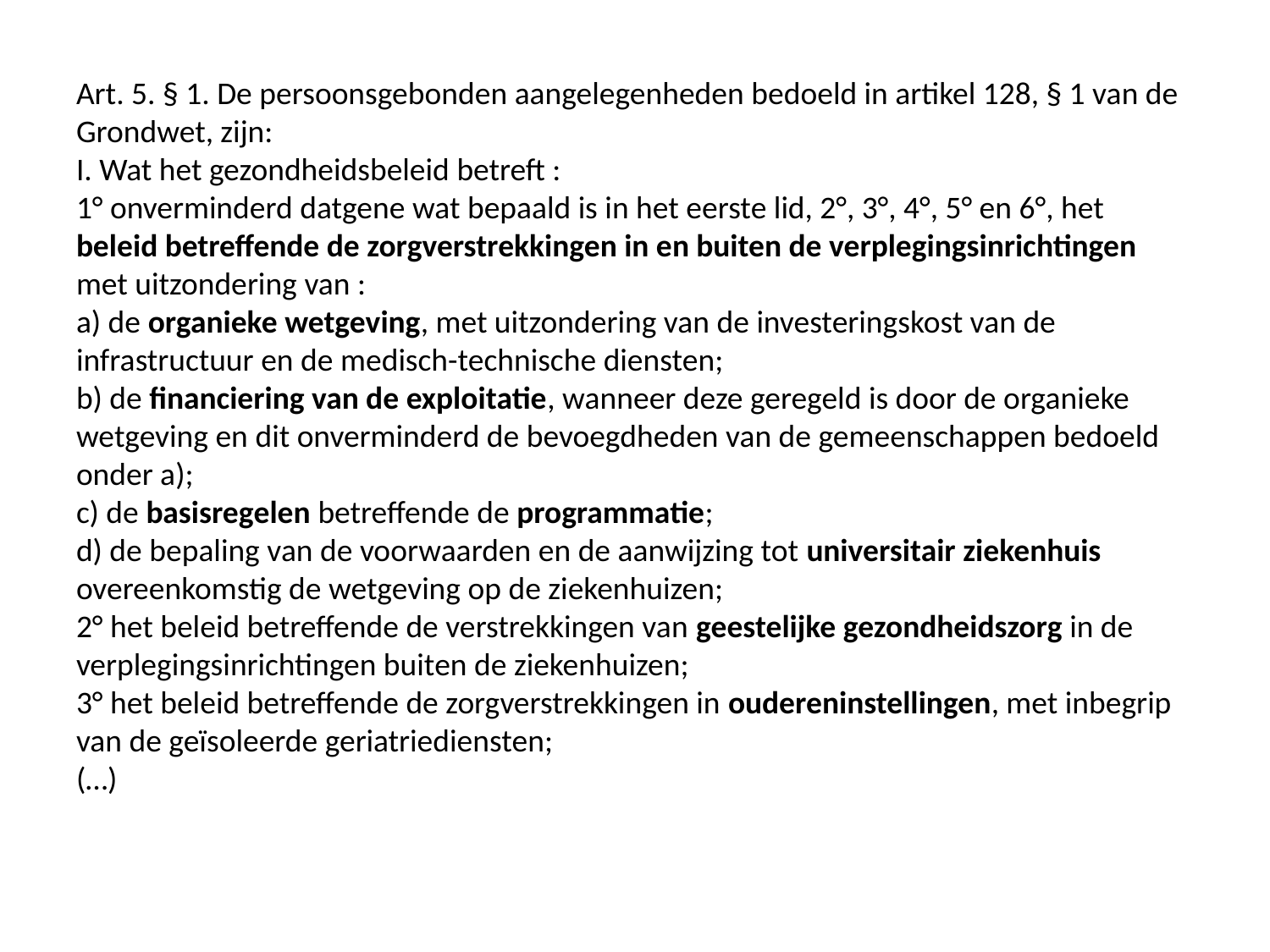

Art. 5. § 1. De persoonsgebonden aangelegenheden bedoeld in artikel 128, § 1 van de Grondwet, zijn:
I. Wat het gezondheidsbeleid betreft :
1° onverminderd datgene wat bepaald is in het eerste lid, 2°, 3°, 4°, 5° en 6°, het beleid betreffende de zorgverstrekkingen in en buiten de verplegingsinrichtingen met uitzondering van :
a) de organieke wetgeving, met uitzondering van de investeringskost van de infrastructuur en de medisch-technische diensten;
b) de financiering van de exploitatie, wanneer deze geregeld is door de organieke wetgeving en dit onverminderd de bevoegdheden van de gemeenschappen bedoeld onder a);
c) de basisregelen betreffende de programmatie;
d) de bepaling van de voorwaarden en de aanwijzing tot universitair ziekenhuis overeenkomstig de wetgeving op de ziekenhuizen;
2° het beleid betreffende de verstrekkingen van geestelijke gezondheidszorg in de verplegingsinrichtingen buiten de ziekenhuizen;
3° het beleid betreffende de zorgverstrekkingen in oudereninstellingen, met inbegrip van de geïsoleerde geriatriediensten;
(…)